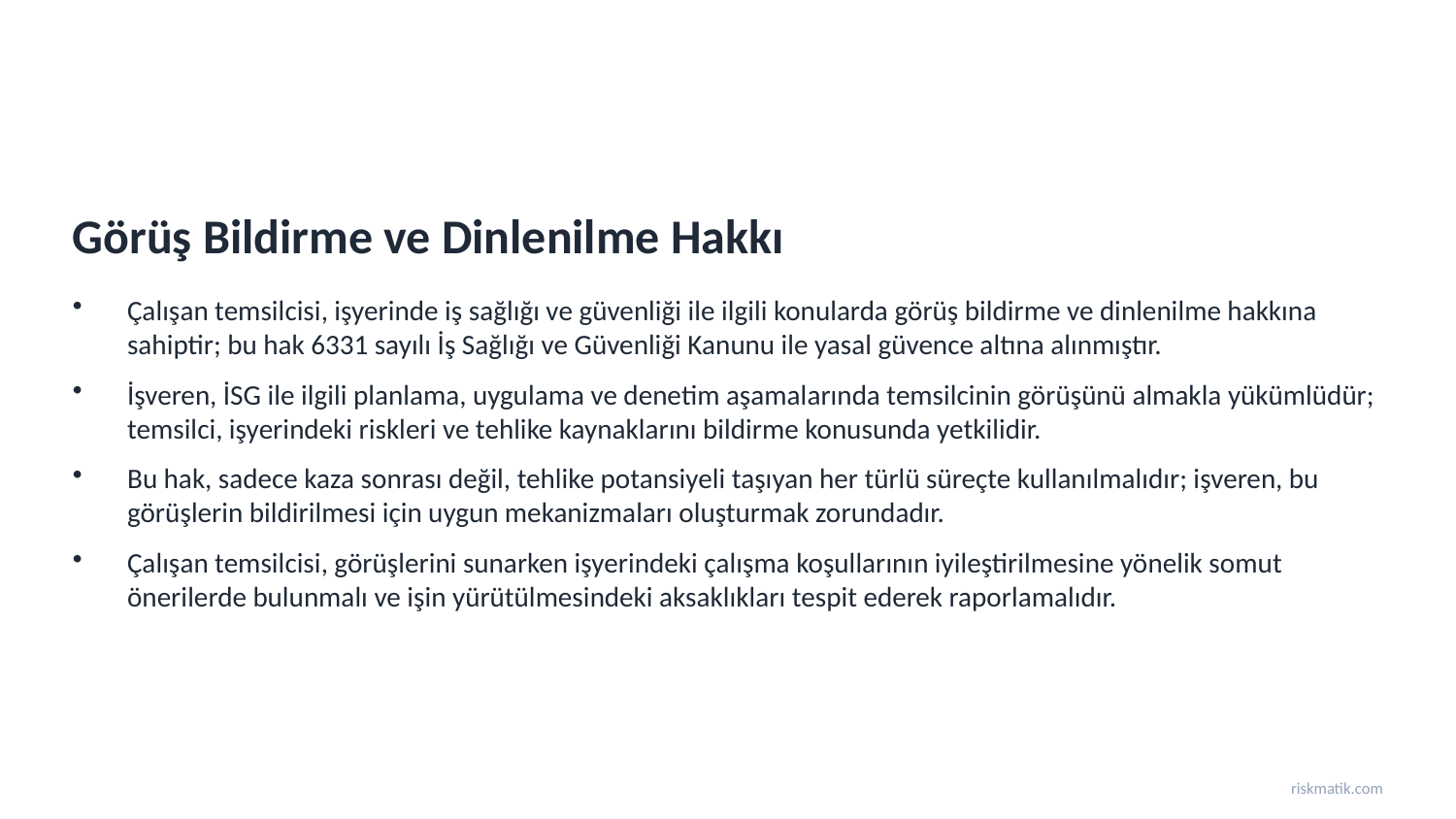

Görüş Bildirme ve Dinlenilme Hakkı
Çalışan temsilcisi, işyerinde iş sağlığı ve güvenliği ile ilgili konularda görüş bildirme ve dinlenilme hakkına sahiptir; bu hak 6331 sayılı İş Sağlığı ve Güvenliği Kanunu ile yasal güvence altına alınmıştır.
İşveren, İSG ile ilgili planlama, uygulama ve denetim aşamalarında temsilcinin görüşünü almakla yükümlüdür; temsilci, işyerindeki riskleri ve tehlike kaynaklarını bildirme konusunda yetkilidir.
Bu hak, sadece kaza sonrası değil, tehlike potansiyeli taşıyan her türlü süreçte kullanılmalıdır; işveren, bu görüşlerin bildirilmesi için uygun mekanizmaları oluşturmak zorundadır.
Çalışan temsilcisi, görüşlerini sunarken işyerindeki çalışma koşullarının iyileştirilmesine yönelik somut önerilerde bulunmalı ve işin yürütülmesindeki aksaklıkları tespit ederek raporlamalıdır.
riskmatik.com